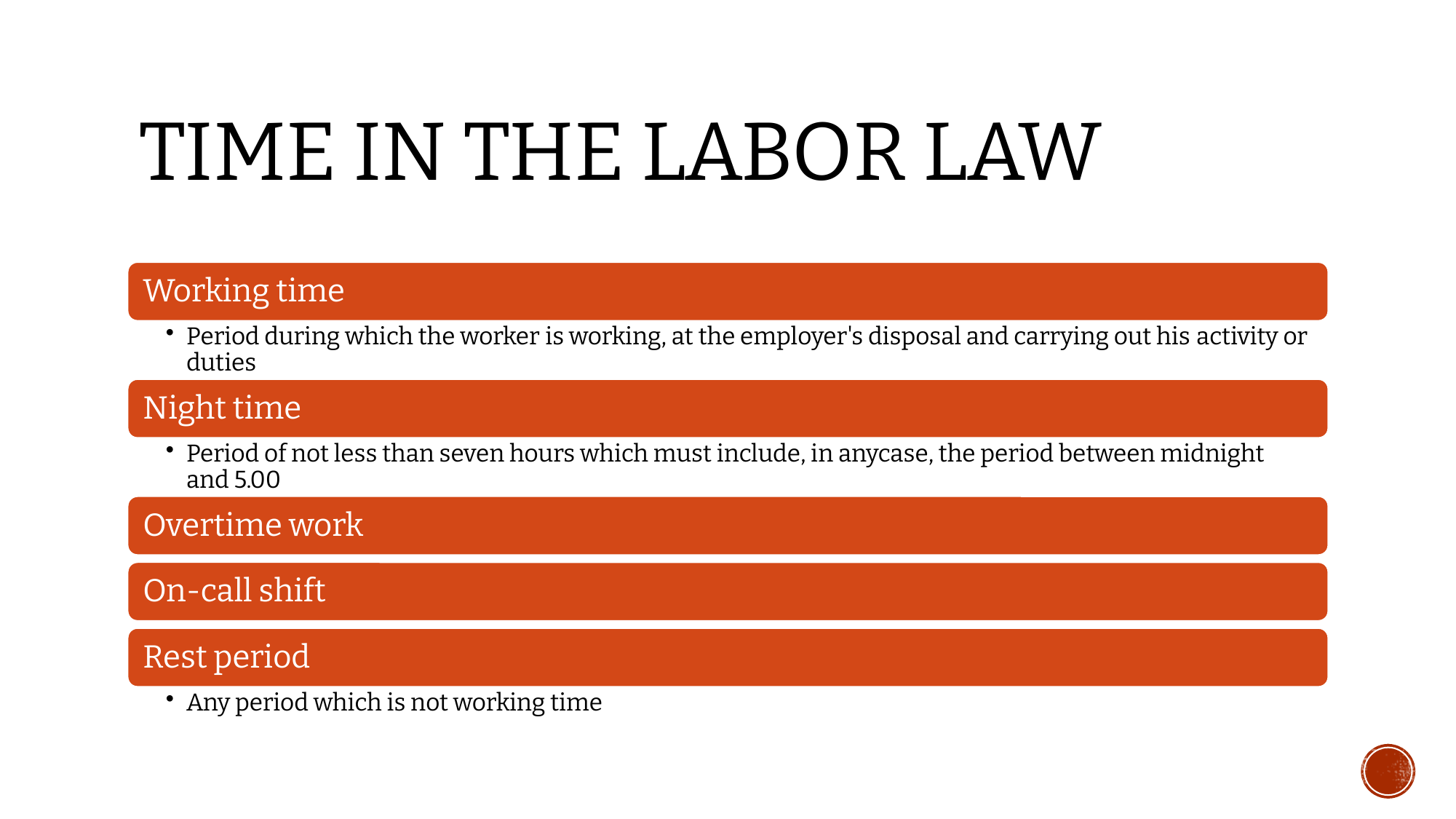

# Time in the labor law
Working time
Period during which the worker is working, at the employer's disposal and carrying out his activity or duties
Night time
Period of not less than seven hours which must include, in anycase, the period between midnight and 5.00
Overtime work
On-call shift
Rest period
Any period which is not working time